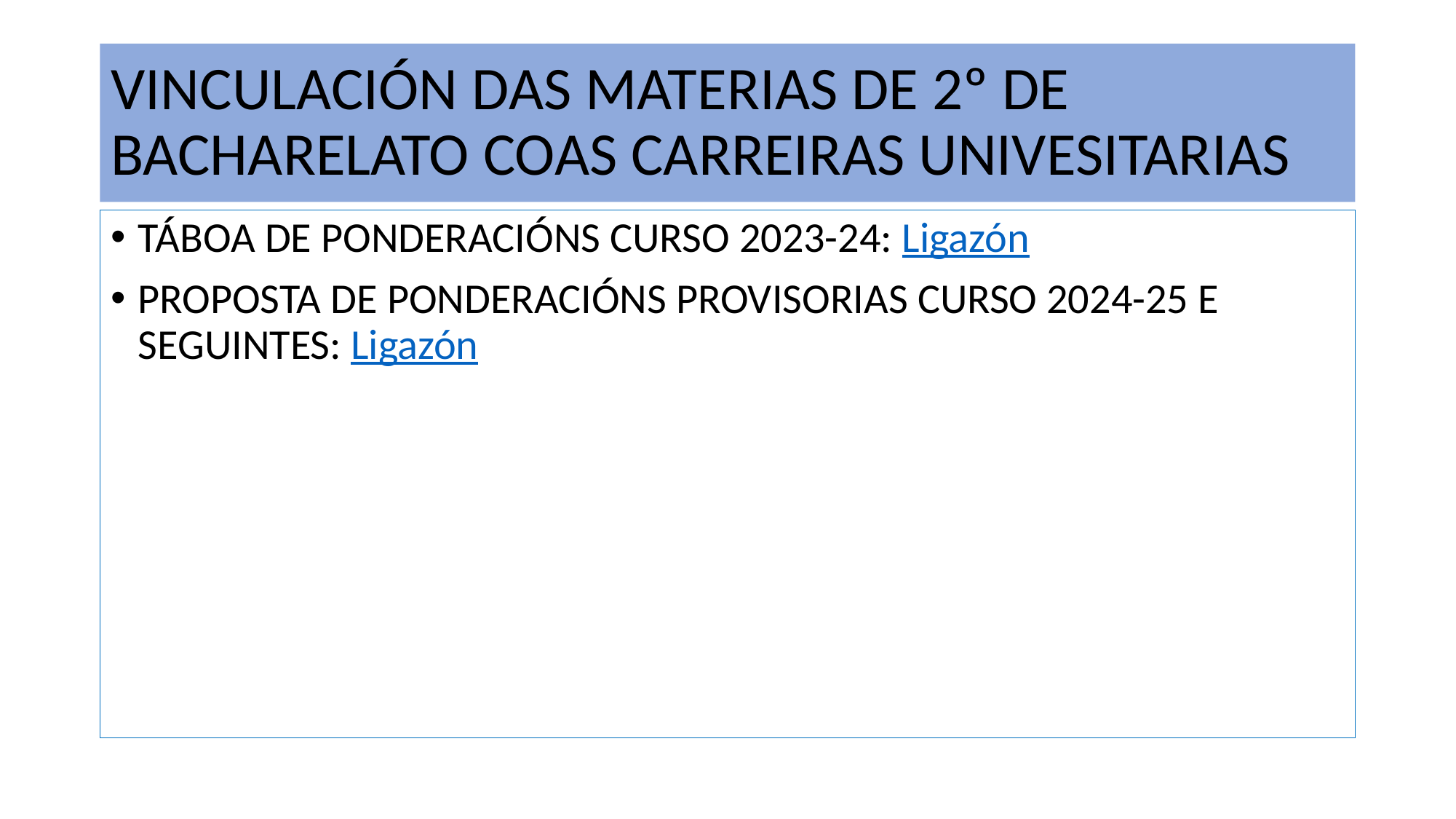

# VINCULACIÓN DAS MATERIAS DE 2º DE BACHARELATO COAS CARREIRAS UNIVESITARIAS
TÁBOA DE PONDERACIÓNS CURSO 2023-24: Ligazón
PROPOSTA DE PONDERACIÓNS PROVISORIAS CURSO 2024-25 E SEGUINTES: Ligazón